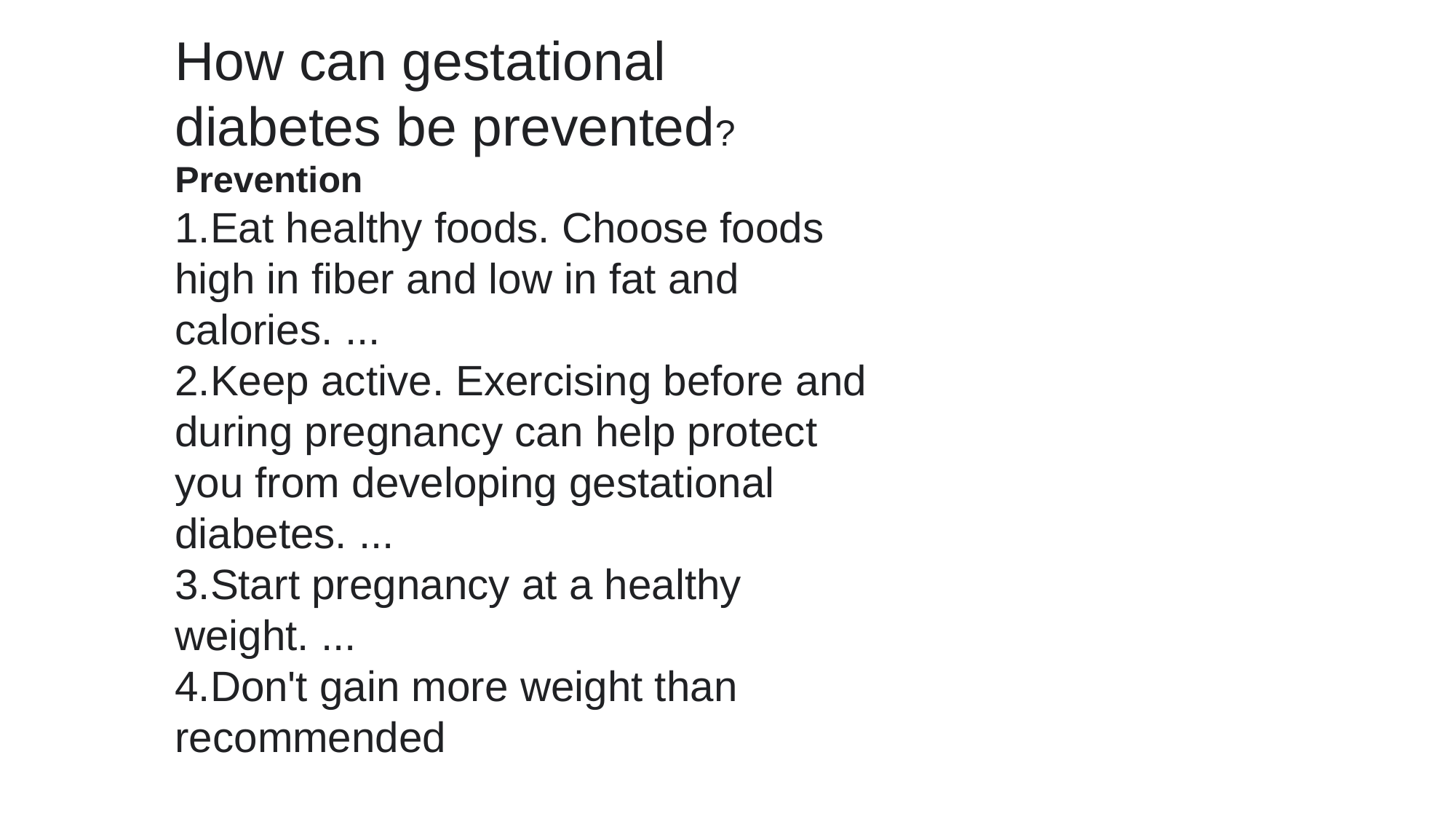

How can gestational diabetes be prevented?
Prevention
Eat healthy foods. Choose foods high in fiber and low in fat and calories. ...
Keep active. Exercising before and during pregnancy can help protect you from developing gestational diabetes. ...
Start pregnancy at a healthy weight. ...
Don't gain more weight than recommended